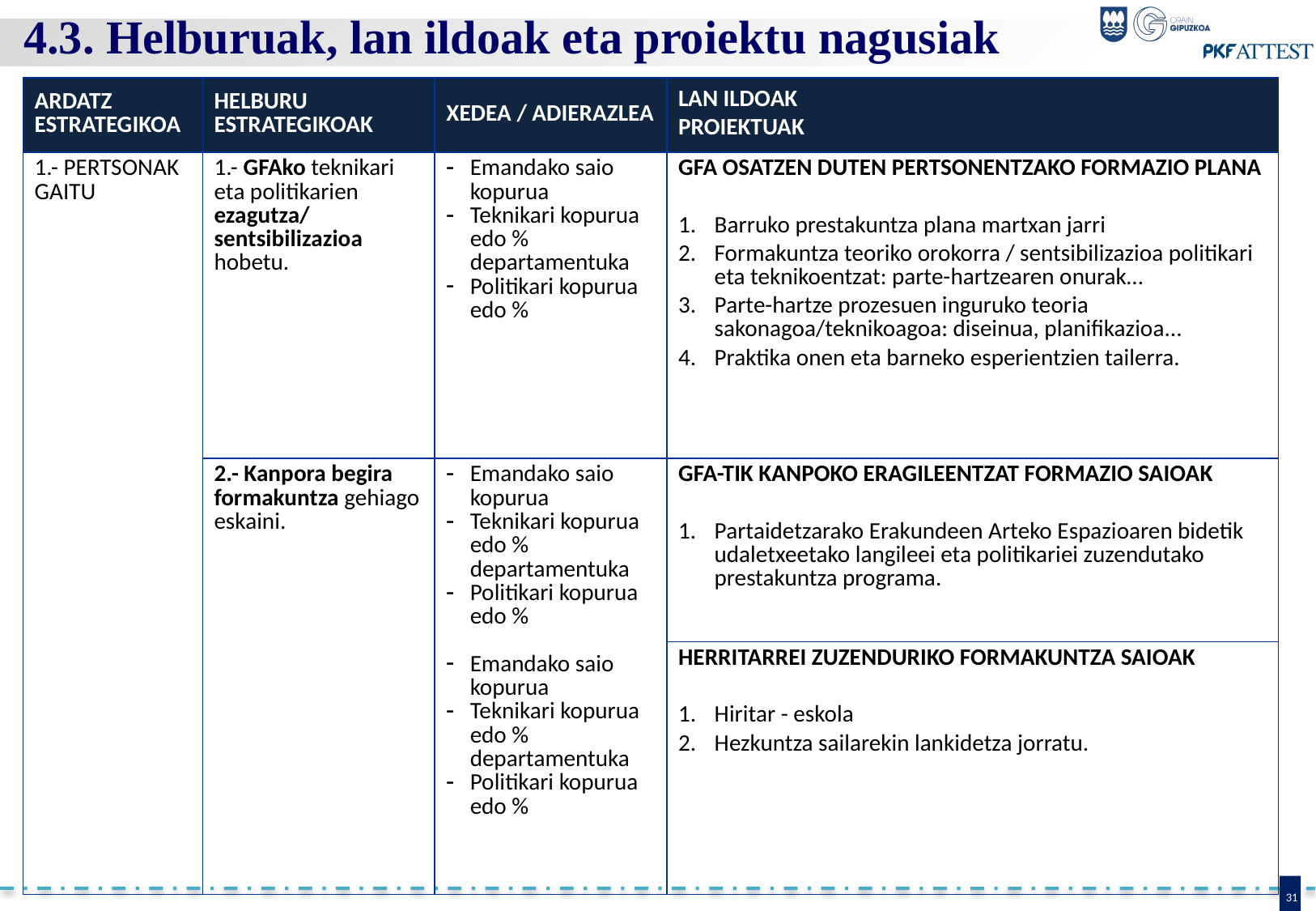

4.3. Helburuak, lan ildoak eta proiektu nagusiak
| ARDATZ ESTRATEGIKOA | HELBURU ESTRATEGIKOAK | XEDEA / ADIERAZLEA | LAN ILDOAK PROIEKTUAK |
| --- | --- | --- | --- |
| 1.- PERTSONAK GAITU | 1.- GFAko teknikari eta politikarien ezagutza/ sentsibilizazioa hobetu. | Emandako saio kopurua Teknikari kopurua edo % departamentuka Politikari kopurua edo % | GFA OSATZEN DUTEN PERTSONENTZAKO FORMAZIO PLANA Barruko prestakuntza plana martxan jarri Formakuntza teoriko orokorra / sentsibilizazioa politikari eta teknikoentzat: parte-hartzearen onurak… Parte-hartze prozesuen inguruko teoria sakonagoa/teknikoagoa: diseinua, planifikazioa... Praktika onen eta barneko esperientzien tailerra. |
|  | 2.- Kanpora begira formakuntza gehiago eskaini. | Emandako saio kopurua Teknikari kopurua edo % departamentuka Politikari kopurua edo % Emandako saio kopurua Teknikari kopurua edo % departamentuka Politikari kopurua edo % | GFA-TIK KANPOKO ERAGILEENTZAT FORMAZIO SAIOAK Partaidetzarako Erakundeen Arteko Espazioaren bidetik udaletxeetako langileei eta politikariei zuzendutako prestakuntza programa. |
|  |  |  | HERRITARREI ZUZENDURIKO FORMAKUNTZA SAIOAK Hiritar - eskola Hezkuntza sailarekin lankidetza jorratu. |